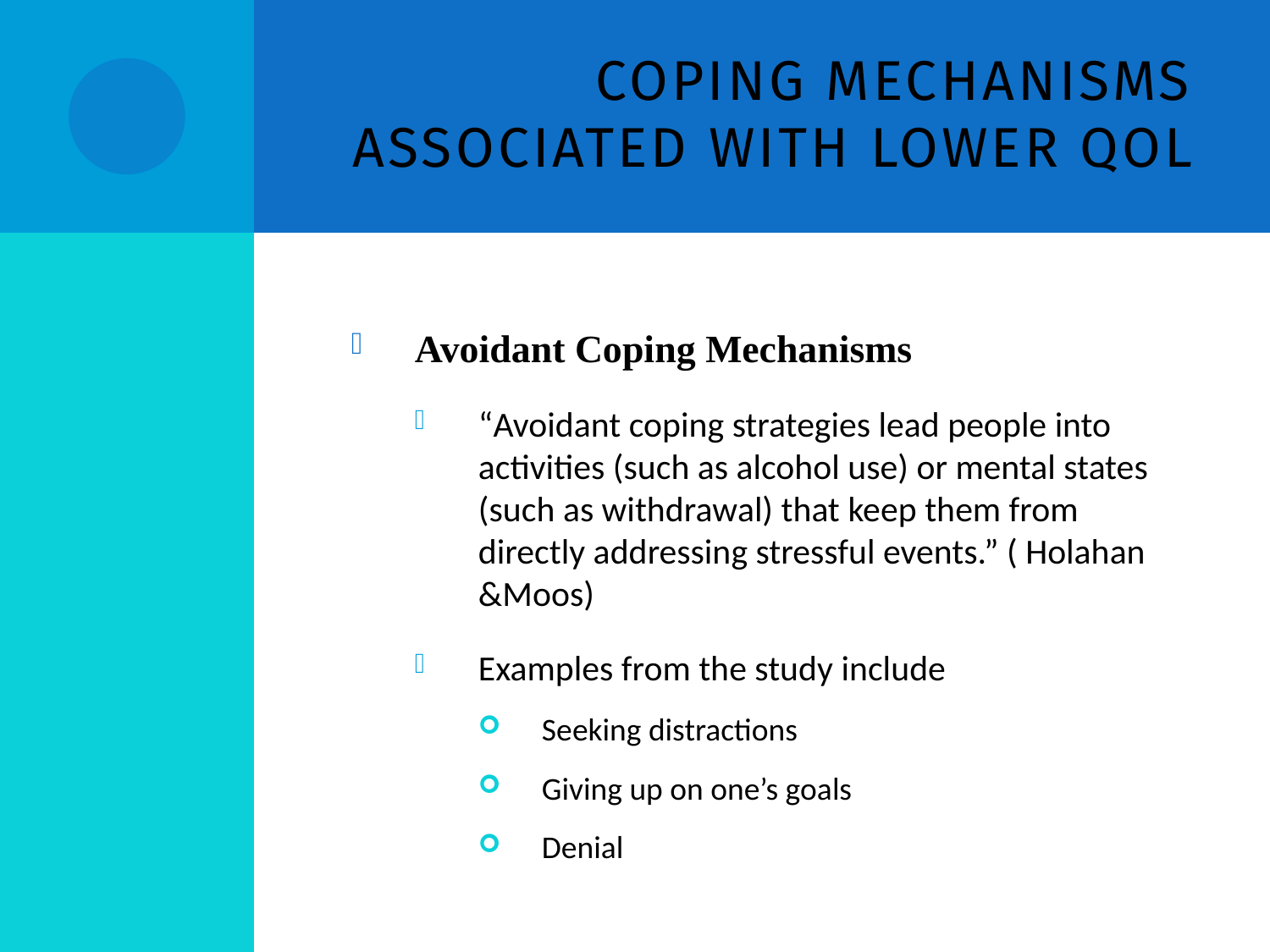

# Coping Mechanisms associated with lower QOL
Avoidant Coping Mechanisms
“Avoidant coping strategies lead people into activities (such as alcohol use) or mental states (such as withdrawal) that keep them from directly addressing stressful events.” ( Holahan &Moos)
Examples from the study include
Seeking distractions
Giving up on one’s goals
Denial